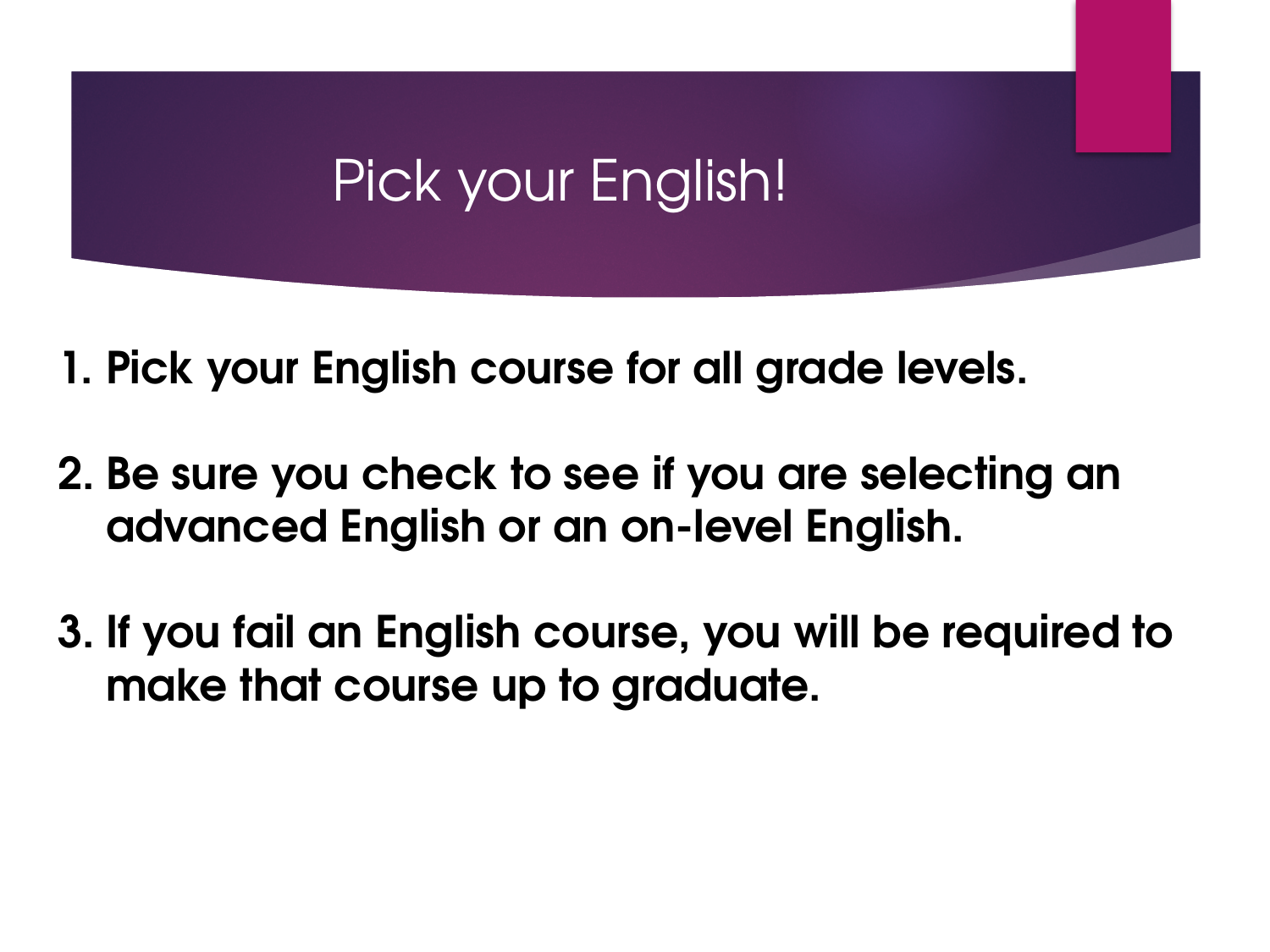

# Pick your English!
Pick your English course for all grade levels.

Be sure you check to see if you are selecting an advanced English or an on-level English.

If you fail an English course, you will be required to make that course up to graduate.